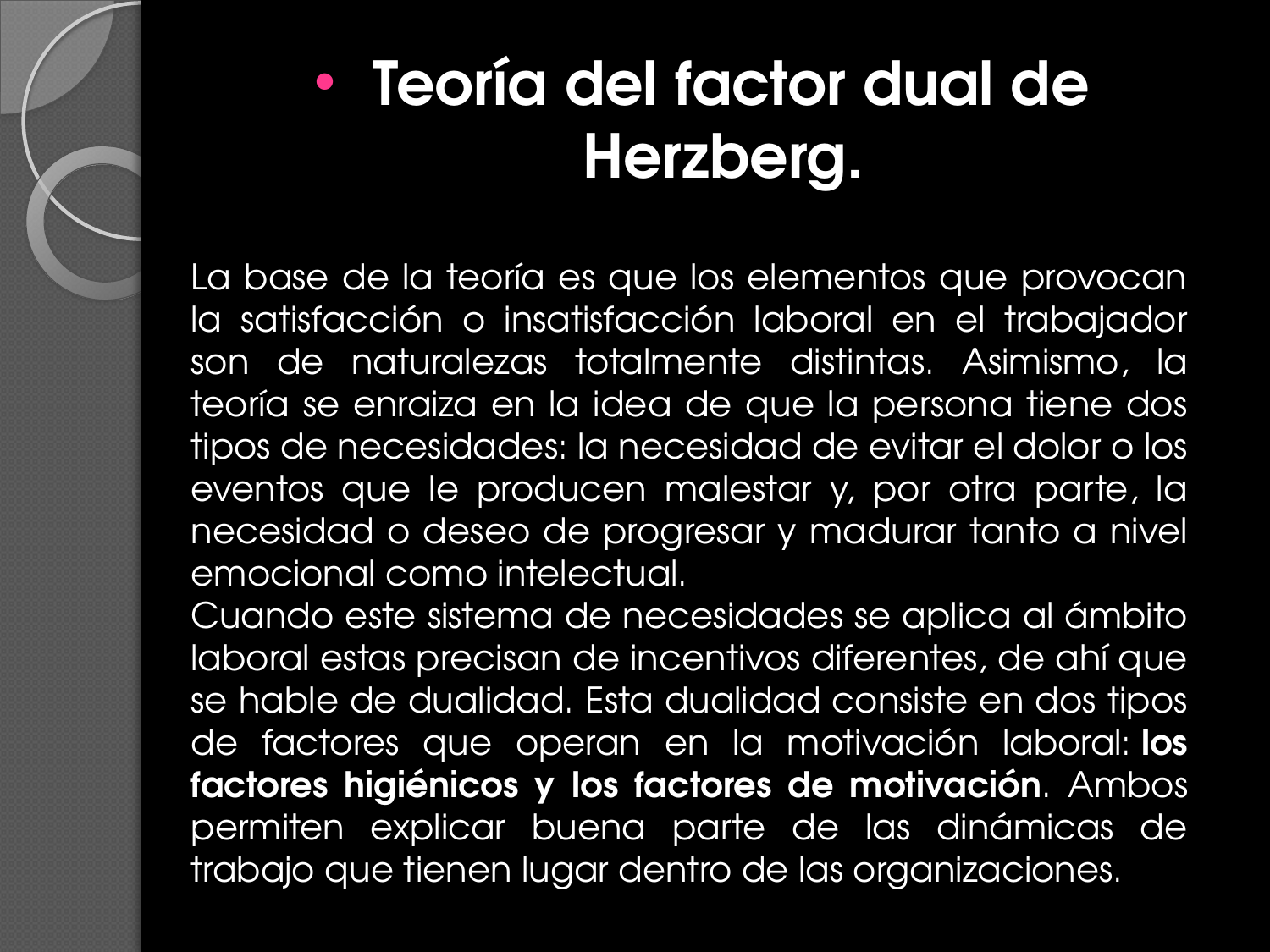

# Teoría del factor dual de Herzberg.
La base de la teoría es que los elementos que provocan la satisfacción o insatisfacción laboral en el trabajador son de naturalezas totalmente distintas. Asimismo, la teoría se enraiza en la idea de que la persona tiene dos tipos de necesidades: la necesidad de evitar el dolor o los eventos que le producen malestar y, por otra parte, la necesidad o deseo de progresar y madurar tanto a nivel emocional como intelectual.
Cuando este sistema de necesidades se aplica al ámbito laboral estas precisan de incentivos diferentes, de ahí que se hable de dualidad. Esta dualidad consiste en dos tipos de factores que operan en la motivación laboral: los factores higiénicos y los factores de motivación. Ambos permiten explicar buena parte de las dinámicas de trabajo que tienen lugar dentro de las organizaciones.